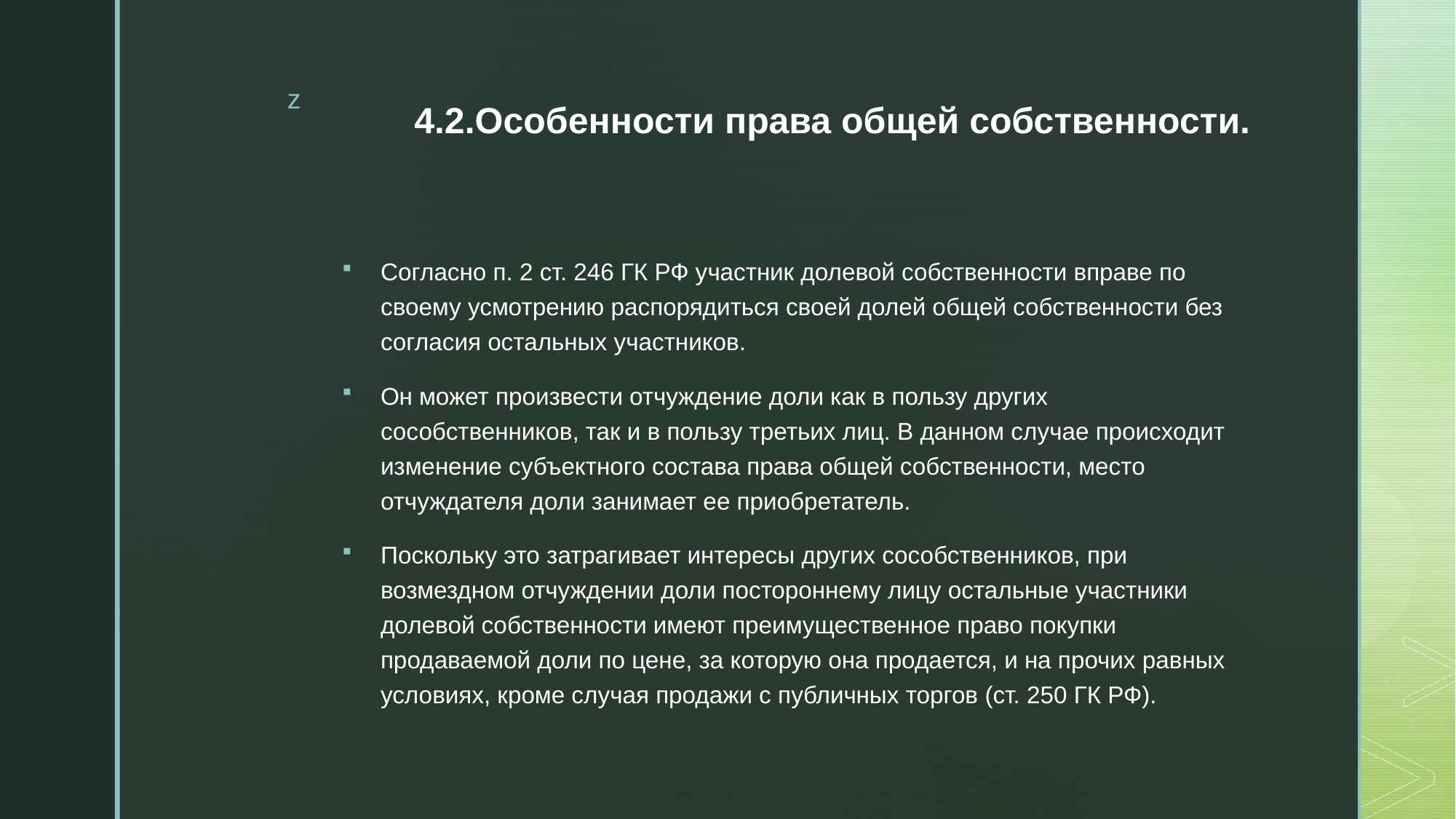

# 4.2.Особенности права общей собственности.
Согласно п. 2 ст. 246 ГК РФ участник долевой собственности вправе по своему усмотрению распорядиться своей долей общей собственности без согласия остальных участников.
Он может произвести отчуждение доли как в пользу других сособственников, так и в пользу третьих лиц. В данном случае происходит изменение субъектного состава права общей собственности, место отчуждателя доли занимает ее приобретатель.
Поскольку это затрагивает интересы других сособственников, при возмездном отчуждении доли постороннему лицу остальные участники долевой собственности имеют преимущественное право покупки продаваемой доли по цене, за которую она продается, и на прочих равных условиях, кроме случая продажи с публичных торгов (ст. 250 ГК РФ).